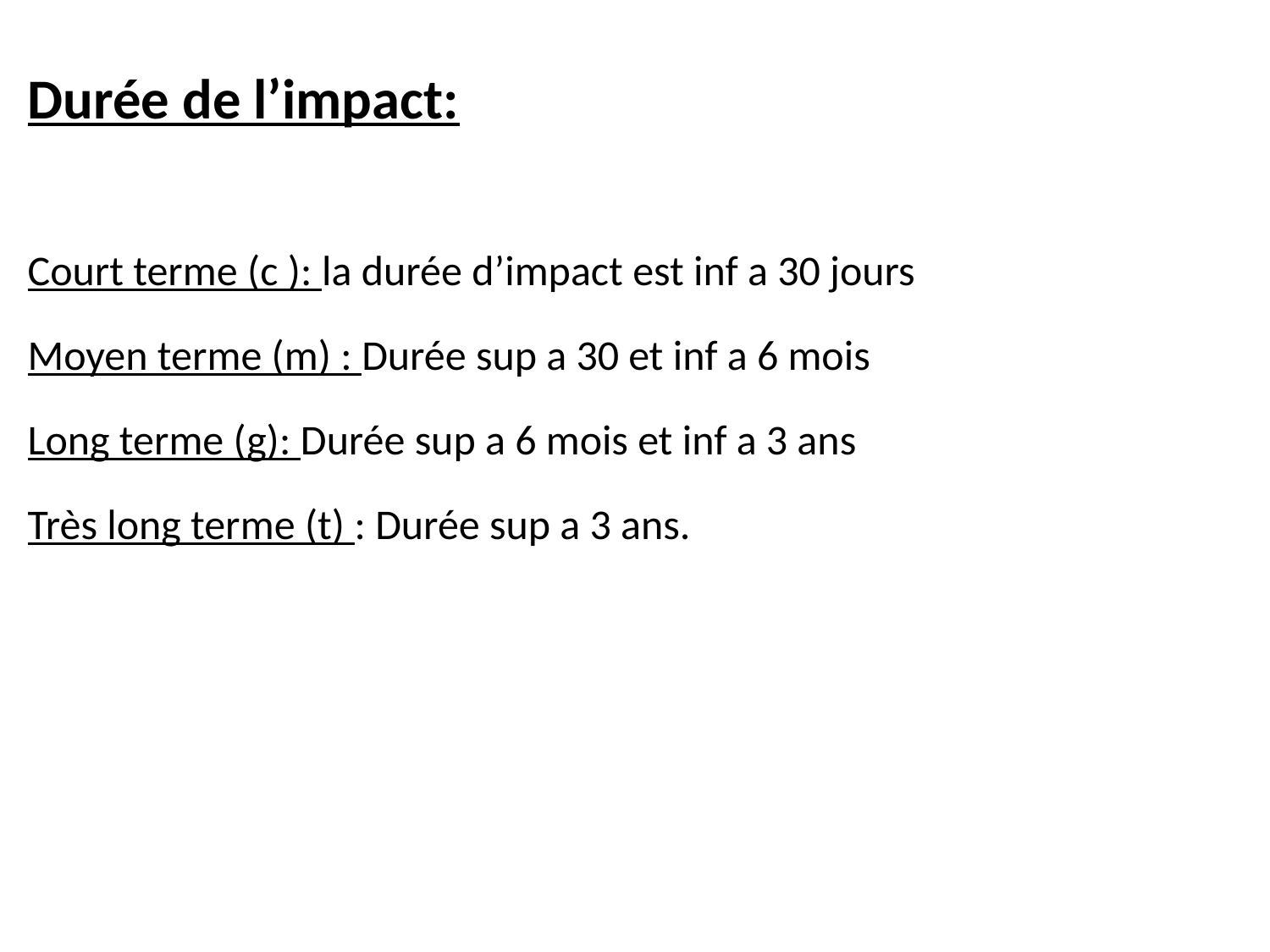

Durée de l’impact:

Court terme (c ): la durée d’impact est inf a 30 jours
Moyen terme (m) : Durée sup a 30 et inf a 6 mois
Long terme (g): Durée sup a 6 mois et inf a 3 ans
Très long terme (t) : Durée sup a 3 ans.